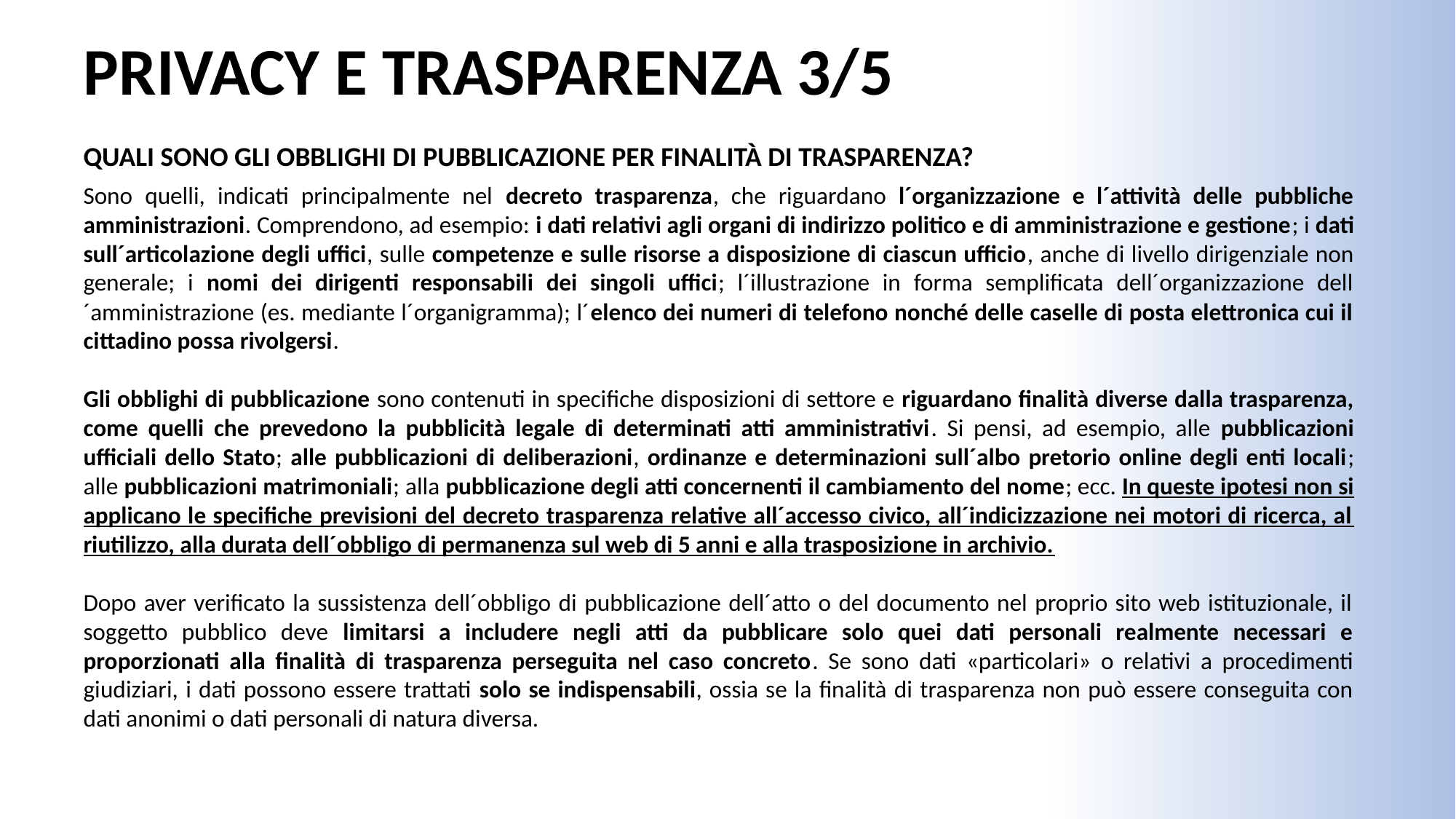

PRIVACY E TRASPARENZA 3/5
QUALI SONO GLI OBBLIGHI DI PUBBLICAZIONE PER FINALITÀ DI TRASPARENZA?
Sono quelli, indicati principalmente nel decreto trasparenza, che riguardano l´organizzazione e l´attività delle pubbliche amministrazioni. Comprendono, ad esempio: i dati relativi agli organi di indirizzo politico e di amministrazione e gestione; i dati sull´articolazione degli uffici, sulle competenze e sulle risorse a disposizione di ciascun ufficio, anche di livello dirigenziale non generale; i nomi dei dirigenti responsabili dei singoli uffici; l´illustrazione in forma semplificata dell´organizzazione dell´amministrazione (es. mediante l´organigramma); l´elenco dei numeri di telefono nonché delle caselle di posta elettronica cui il cittadino possa rivolgersi.

Gli obblighi di pubblicazione sono contenuti in specifiche disposizioni di settore e riguardano finalità diverse dalla trasparenza, come quelli che prevedono la pubblicità legale di determinati atti amministrativi. Si pensi, ad esempio, alle pubblicazioni ufficiali dello Stato; alle pubblicazioni di deliberazioni, ordinanze e determinazioni sull´albo pretorio online degli enti locali; alle pubblicazioni matrimoniali; alla pubblicazione degli atti concernenti il cambiamento del nome; ecc. In queste ipotesi non si applicano le specifiche previsioni del decreto trasparenza relative all´accesso civico, all´indicizzazione nei motori di ricerca, al riutilizzo, alla durata dell´obbligo di permanenza sul web di 5 anni e alla trasposizione in archivio.

Dopo aver verificato la sussistenza dell´obbligo di pubblicazione dell´atto o del documento nel proprio sito web istituzionale, il soggetto pubblico deve limitarsi a includere negli atti da pubblicare solo quei dati personali realmente necessari e proporzionati alla finalità di trasparenza perseguita nel caso concreto. Se sono dati «particolari» o relativi a procedimenti giudiziari, i dati possono essere trattati solo se indispensabili, ossia se la finalità di trasparenza non può essere conseguita con dati anonimi o dati personali di natura diversa.